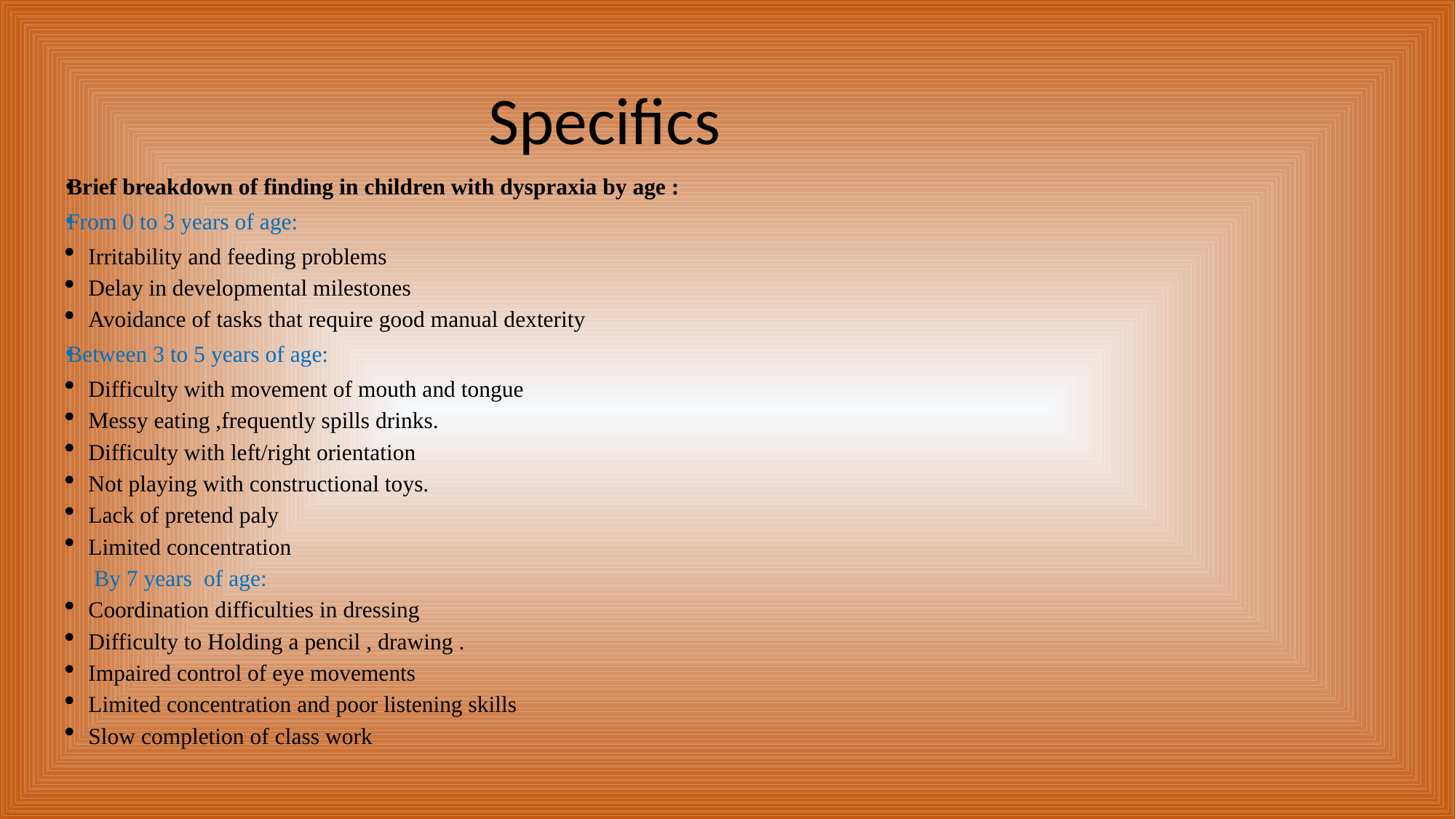

# Specifics
Brief breakdown of finding in children with dyspraxia by age :
From 0 to 3 years of age:
Irritability and feeding problems
Delay in developmental milestones
Avoidance of tasks that require good manual dexterity
Between 3 to 5 years of age:
Difficulty with movement of mouth and tongue
Messy eating ,frequently spills drinks.
Difficulty with left/right orientation
Not playing with constructional toys.
Lack of pretend paly
Limited concentration
 By 7 years  of age:
Coordination difficulties in dressing
Difficulty to Holding a pencil , drawing .
Impaired control of eye movements
Limited concentration and poor listening skills
Slow completion of class work